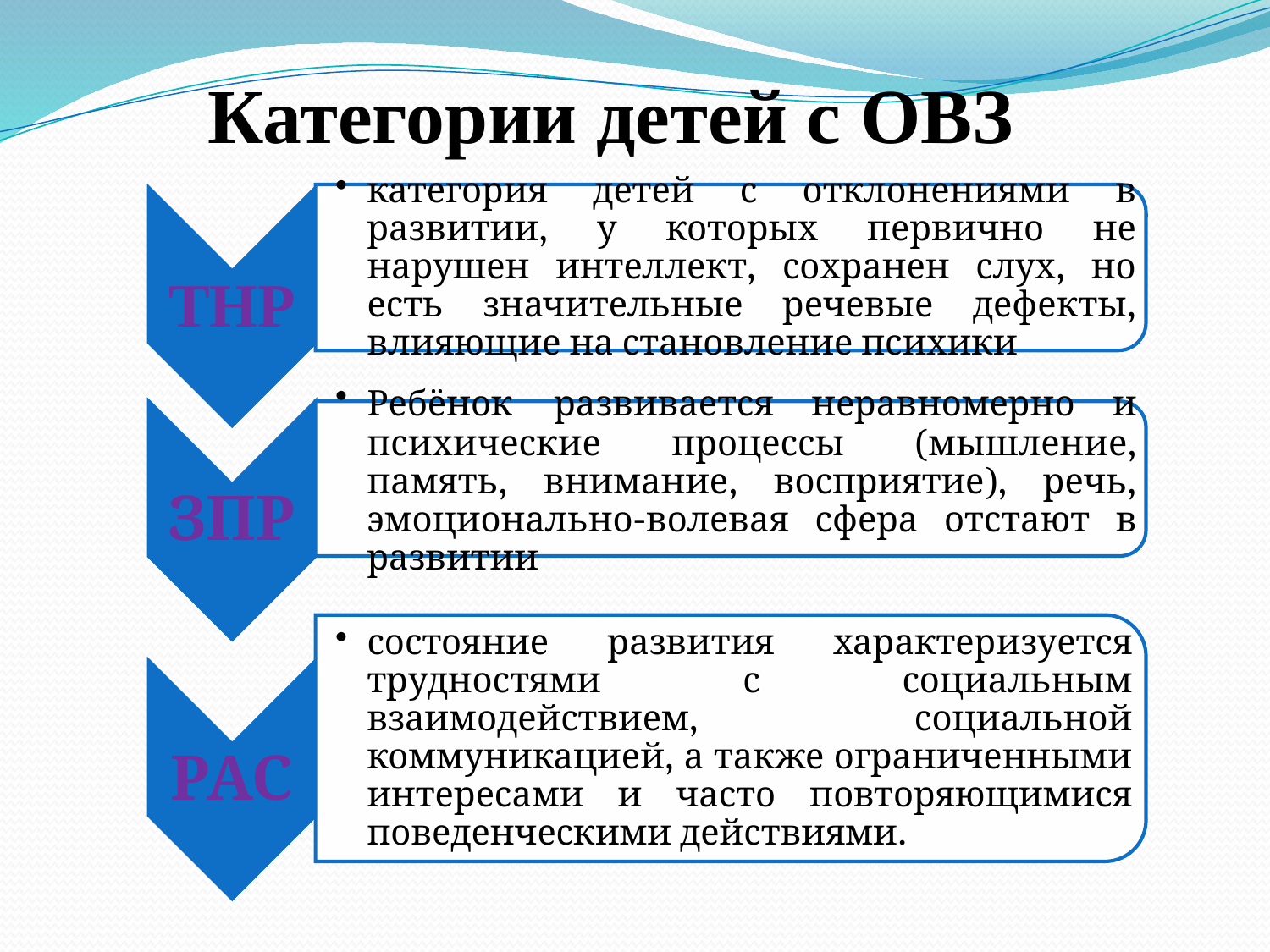

Категории детей с ОВЗ
ТНР
категория детей с отклонениями в развитии, у которых первично не нарушен интеллект, сохранен слух, но есть значительные речевые дефекты, влияющие на становление психики
ЗПР
Ребёнок развивается неравномерно и психические процессы (мышление, память, внимание, восприятие), речь, эмоционально-волевая сфера отстают в развитии
РАС
состояние развития характеризуется трудностями с социальным взаимодействием, социальной коммуникацией, а также ограниченными интересами и часто повторяющимися поведенческими действиями.